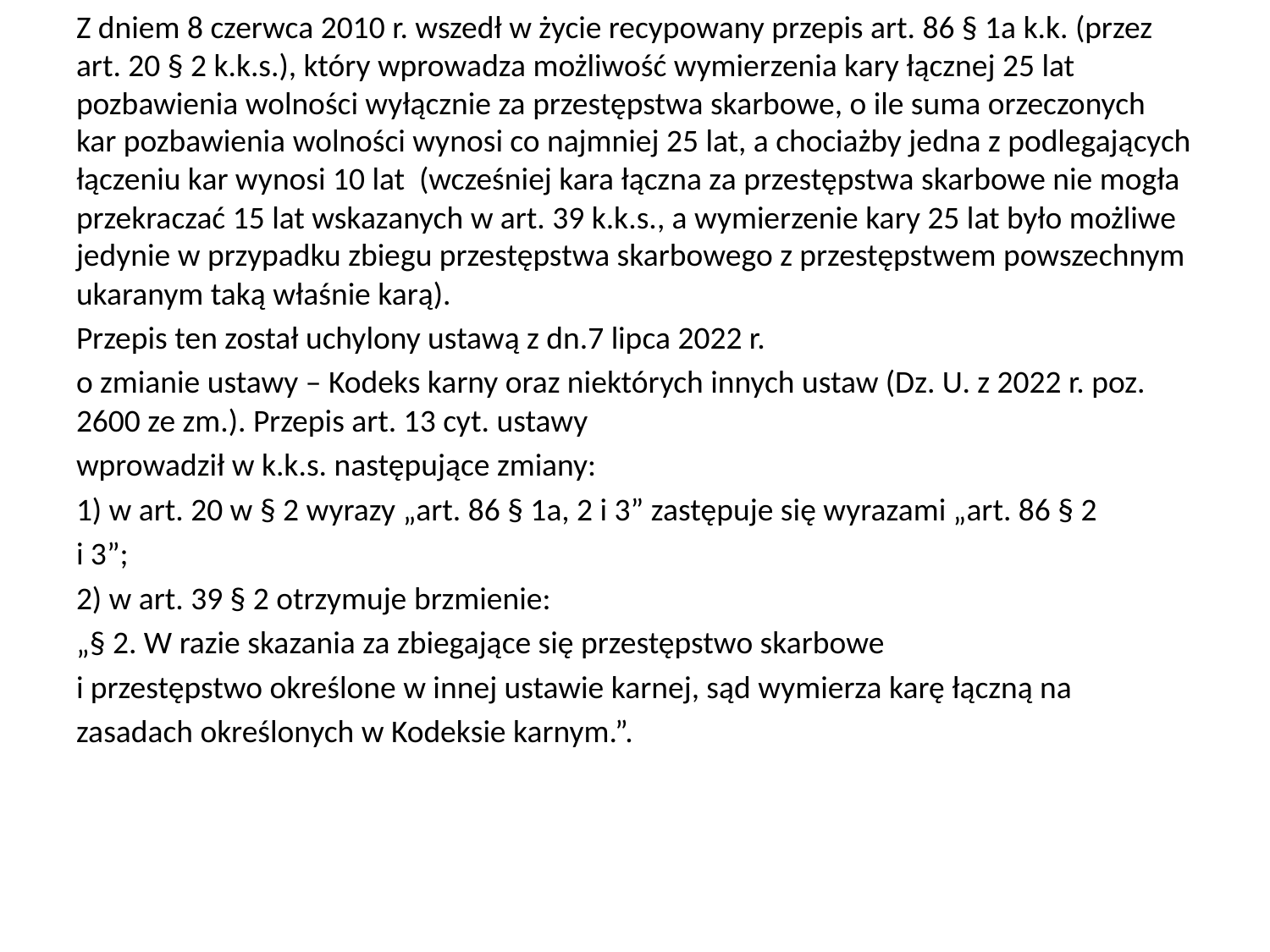

Z dniem 8 czerwca 2010 r. wszedł w życie recypowany przepis art. 86 § 1a k.k. (przez art. 20 § 2 k.k.s.), który wprowadza możliwość wymierzenia kary łącznej 25 lat pozbawienia wolności wyłącznie za przestępstwa skarbowe, o ile suma orzeczonych kar pozbawienia wolności wynosi co najmniej 25 lat, a chociażby jedna z podlegających łączeniu kar wynosi 10 lat  (wcześniej kara łączna za przestępstwa skarbowe nie mogła przekraczać 15 lat wskazanych w art. 39 k.k.s., a wymierzenie kary 25 lat było możliwe jedynie w przypadku zbiegu przestępstwa skarbowego z przestępstwem powszechnym ukaranym taką właśnie karą).
Przepis ten został uchylony ustawą z dn.7 lipca 2022 r.
o zmianie ustawy – Kodeks karny oraz niektórych innych ustaw (Dz. U. z 2022 r. poz. 2600 ze zm.). Przepis art. 13 cyt. ustawy
wprowadził w k.k.s. następujące zmiany:
1) w art. 20 w § 2 wyrazy „art. 86 § 1a, 2 i 3” zastępuje się wyrazami „art. 86 § 2
i 3”;
2) w art. 39 § 2 otrzymuje brzmienie:
„§ 2. W razie skazania za zbiegające się przestępstwo skarbowe
i przestępstwo określone w innej ustawie karnej, sąd wymierza karę łączną na
zasadach określonych w Kodeksie karnym.”.